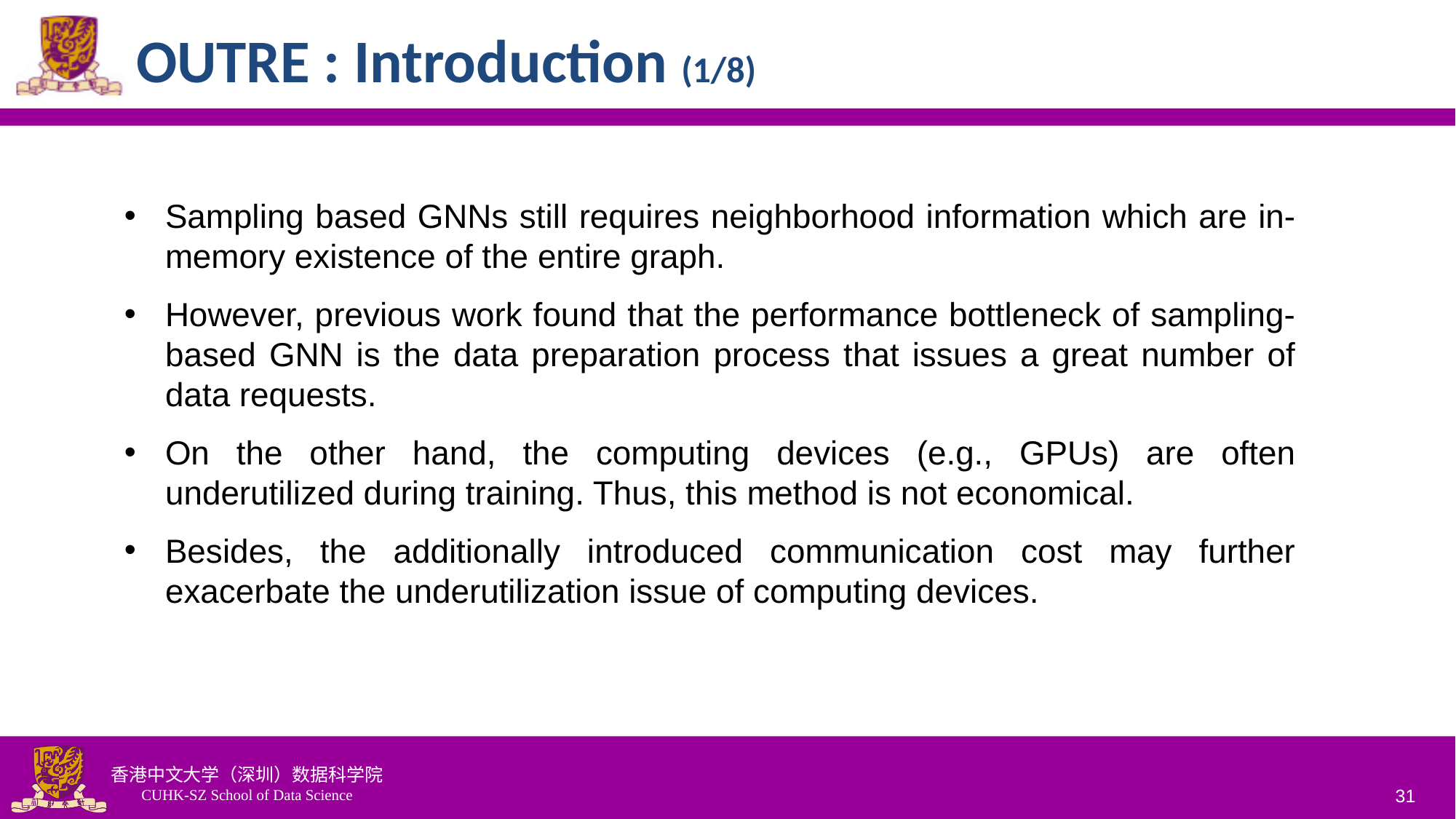

# OUTRE : Introduction (1/8)
Sampling based GNNs still requires neighborhood information which are in-memory existence of the entire graph.
However, previous work found that the performance bottleneck of sampling-based GNN is the data preparation process that issues a great number of data requests.
On the other hand, the computing devices (e.g., GPUs) are often underutilized during training. Thus, this method is not economical.
Besides, the additionally introduced communication cost may further exacerbate the underutilization issue of computing devices.
31